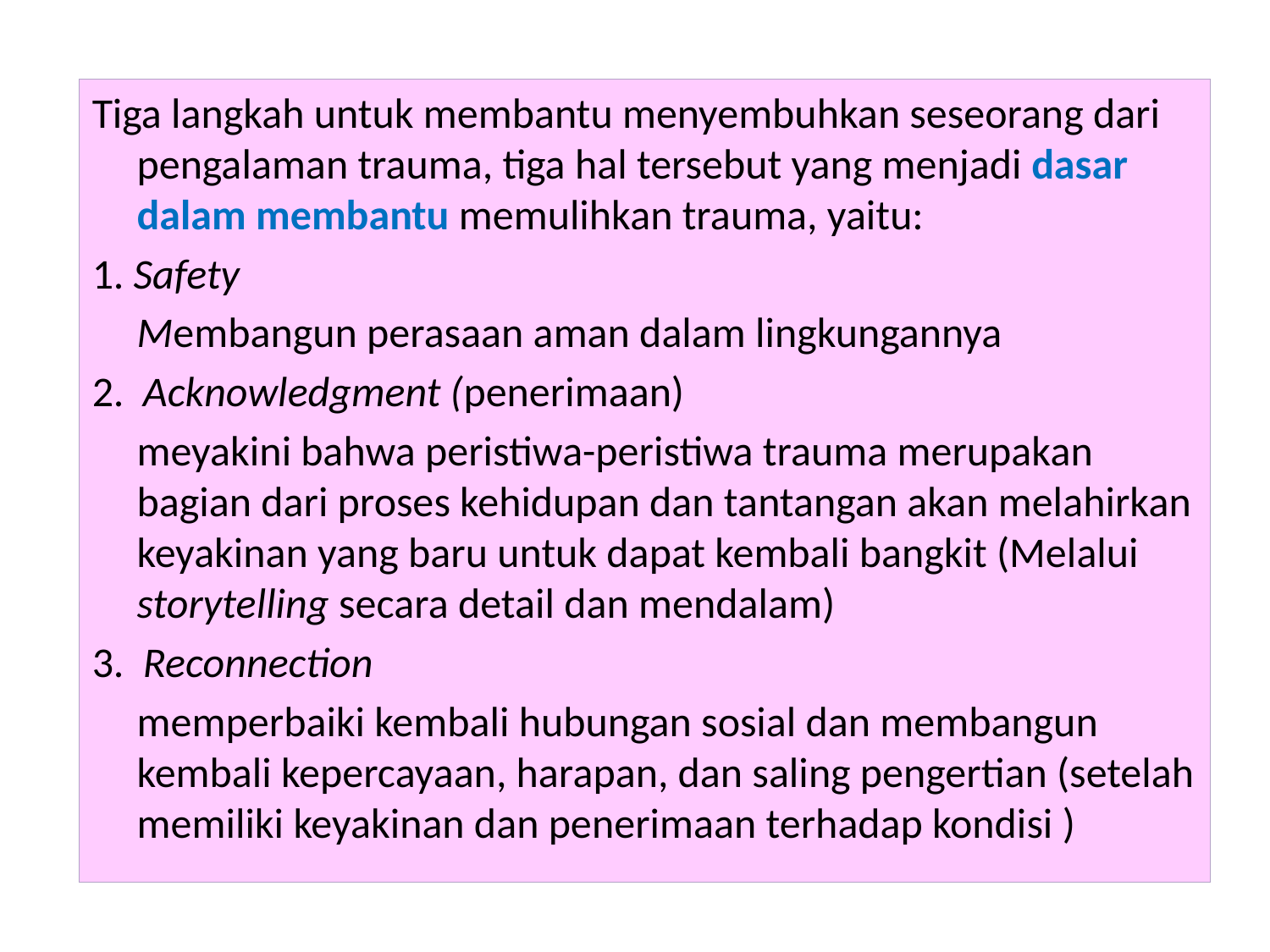

Tiga langkah untuk membantu menyembuhkan seseorang dari pengalaman trauma, tiga hal tersebut yang menjadi dasar dalam membantu memulihkan trauma, yaitu:
1. Safety
	Membangun perasaan aman dalam lingkungannya
2.  Acknowledgment (penerimaan)
	meyakini bahwa peristiwa-peristiwa trauma merupakan bagian dari proses kehidupan dan tantangan akan melahirkan keyakinan yang baru untuk dapat kembali bangkit (Melalui storytelling secara detail dan mendalam)
3.  Reconnection
	memperbaiki kembali hubungan sosial dan membangun kembali kepercayaan, harapan, dan saling pengertian (setelah memiliki keyakinan dan penerimaan terhadap kondisi )